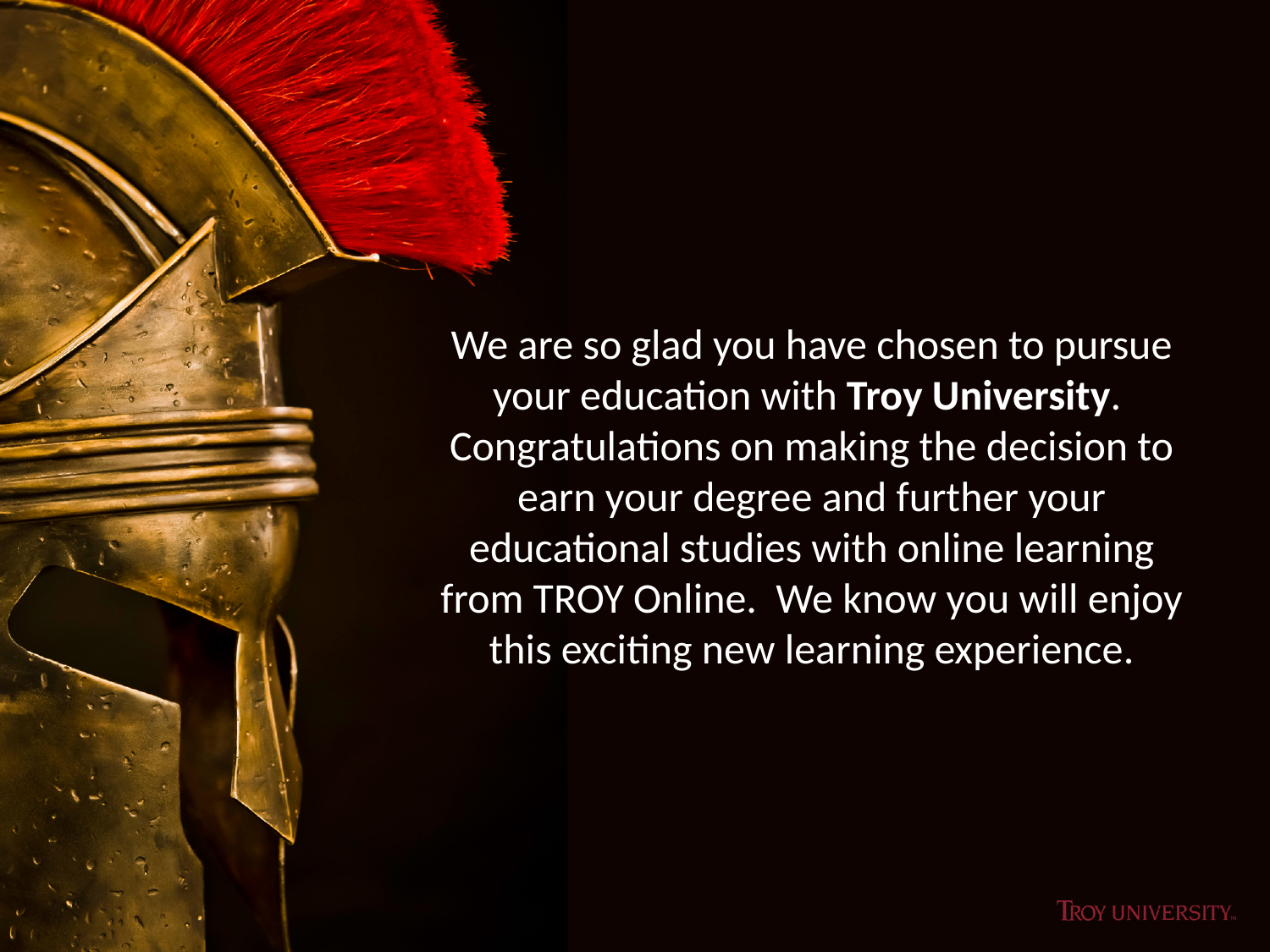

# We are so glad you have chosen to pursue your education with Troy University.  Congratulations on making the decision to earn your degree and further your educational studies with online learning from TROY Online.  We know you will enjoy this exciting new learning experience.